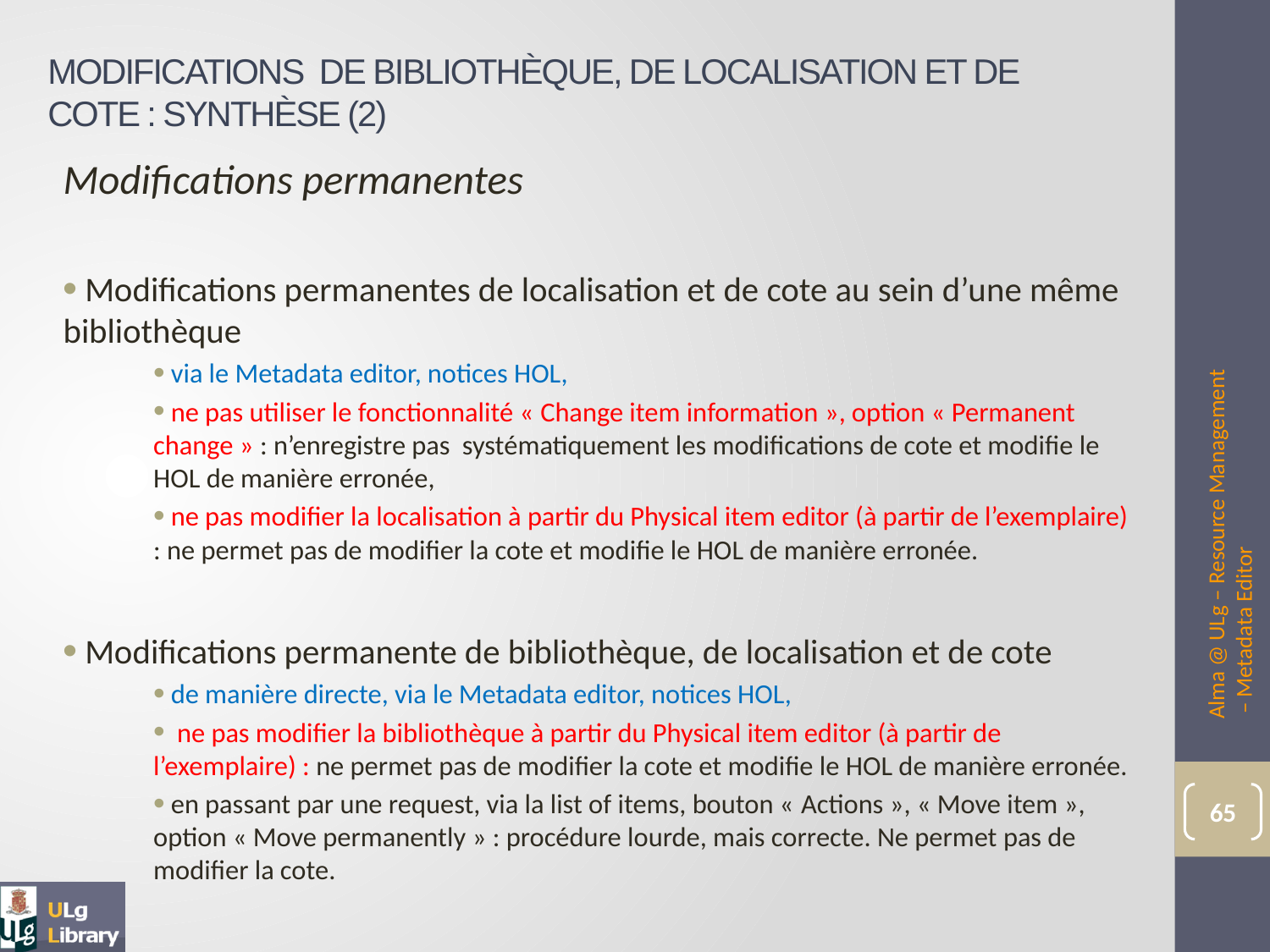

# MODIFICATIONS  De BIBLIOTHèque, de localisation et de cote : synthèse (2)
Modifications permanentes

 Modifications permanentes de localisation et de cote au sein d’une même bibliothèque
 via le Metadata editor, notices HOL,
 ne pas utiliser le fonctionnalité « Change item information », option « Permanent change » : n’enregistre pas  systématiquement les modifications de cote et modifie le HOL de manière erronée,
 ne pas modifier la localisation à partir du Physical item editor (à partir de l’exemplaire) : ne permet pas de modifier la cote et modifie le HOL de manière erronée.

 Modifications permanente de bibliothèque, de localisation et de cote
 de manière directe, via le Metadata editor, notices HOL,
  ne pas modifier la bibliothèque à partir du Physical item editor (à partir de l’exemplaire) : ne permet pas de modifier la cote et modifie le HOL de manière erronée.
 en passant par une request, via la list of items, bouton « Actions », « Move item », option « Move permanently » : procédure lourde, mais correcte. Ne permet pas de modifier la cote.
Alma @ ULg – Resource Management
 – Metadata Editor
65